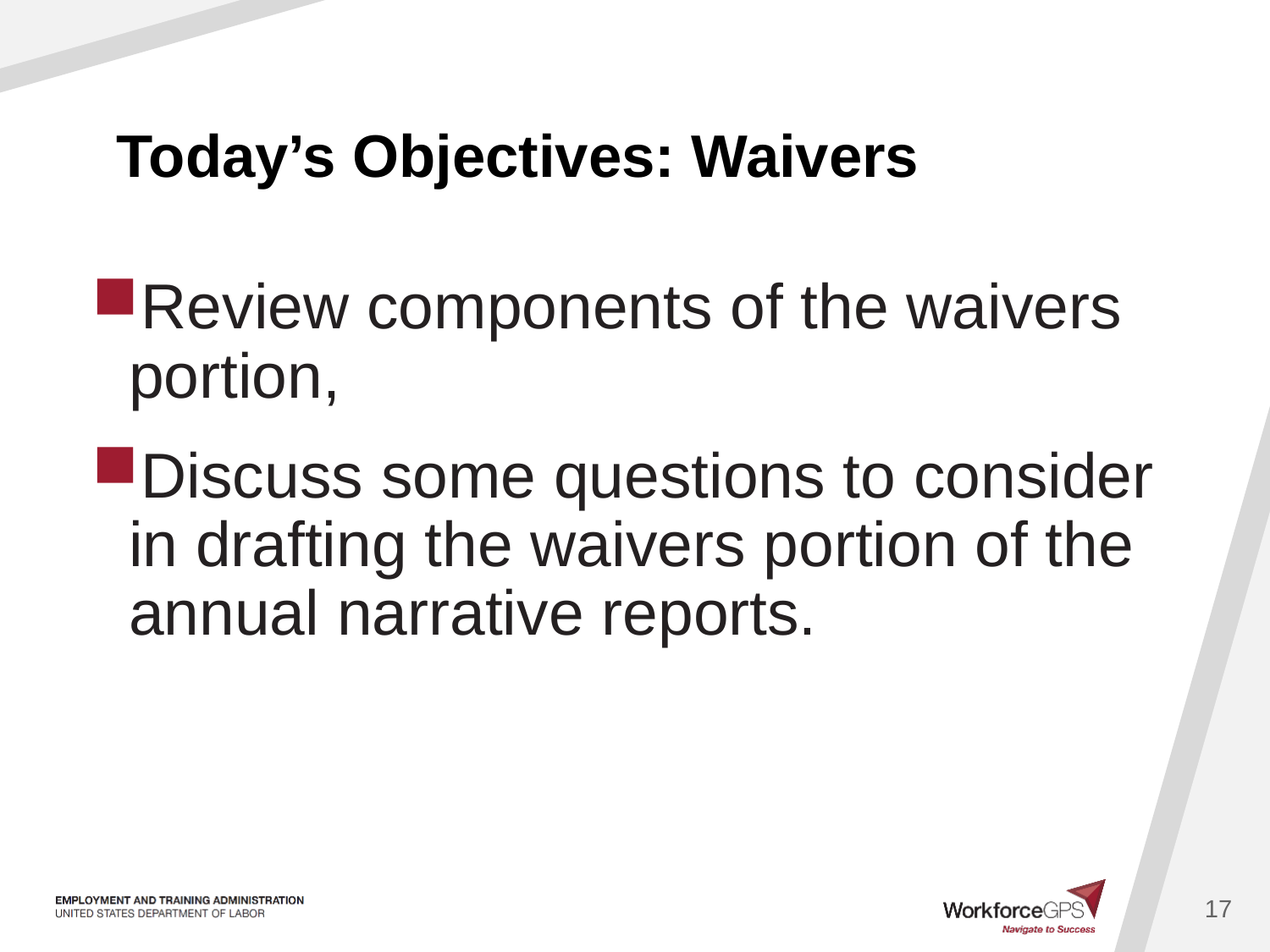

17
# Today’s Objectives: Waivers
Review components of the waivers portion,
Discuss some questions to consider in drafting the waivers portion of the annual narrative reports.